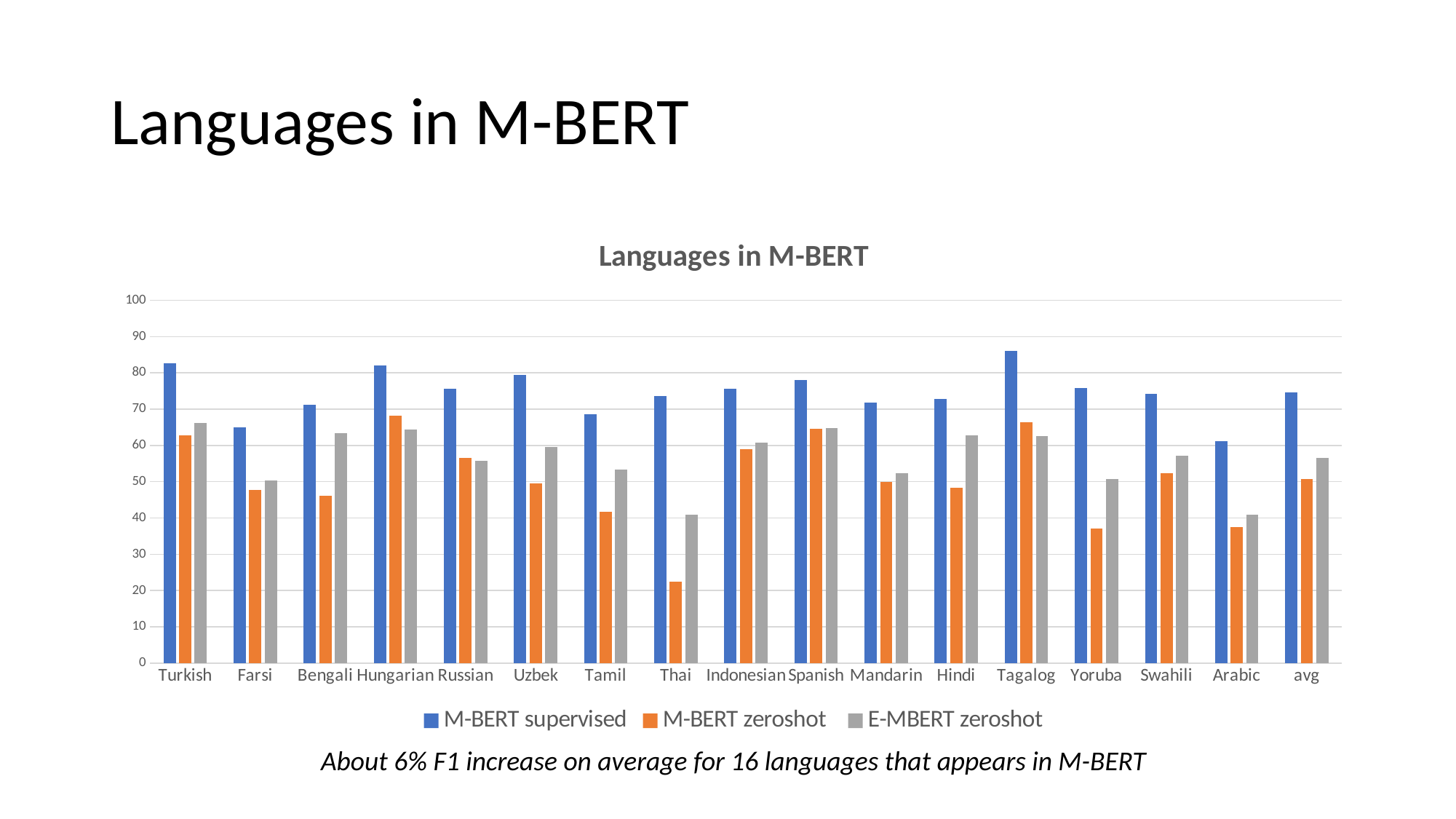

# Languages in M-BERT

### Chart: Languages in M-BERT

| Category | M-BERT supervised | M-BERT zeroshot  | E-MBERT zeroshot |
|---|---|---|---|
| Turkish | 82.55 | 62.8 | 66.19 |
| Farsi | 65.09 | 47.71 | 50.26 |
| Bengali | 71.29 | 46.18 | 63.49 |
| Hungarian | 81.98 | 68.26 | 64.36 |
| Russian | 75.6 | 56.56 | 55.7 |
| Uzbek | 79.36 | 49.56 | 59.68 |
| Tamil | 68.55 | 41.68 | 53.42 |
| Thai | 73.58 | 22.46 | 40.99 |
| Indonesian | 75.67 | 58.91 | 60.73 |
| Spanish | 78.12 | 64.53 | 64.75 |
| Mandarin | 71.76 | 50.0 | 52.3 |
| Hindi | 72.88 | 48.31 | 62.72 |
| Tagalog | 85.98 | 66.5 | 62.61 |
| Yoruba | 75.75 | 37.13 | 50.72 |
| Swahili | 74.26 | 52.39 | 57.21 |
| Arabic | 61.14 | 37.56 | 40.83 |
| avg | 74.5975 | 50.65875 | 56.62250000000001 |
About 6% F1 increase on average for 16 languages that appears in M-BERT